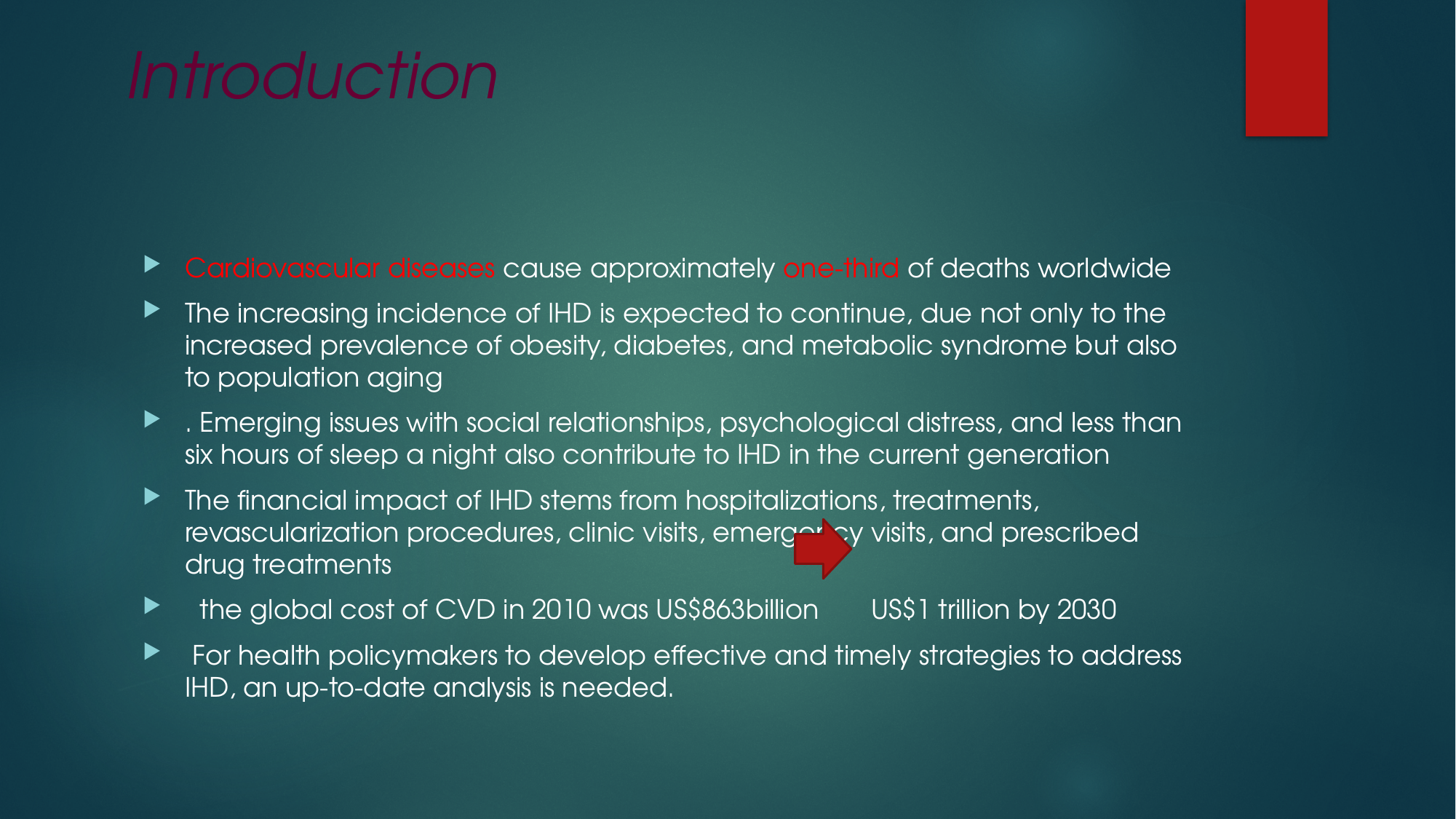

# Introduction
Cardiovascular diseases cause approximately one-third of deaths worldwide
The increasing incidence of IHD is expected to continue, due not only to the increased prevalence of obesity, diabetes, and metabolic syndrome but also to population aging
. Emerging issues with social relationships, psychological distress, and less than six hours of sleep a night also contribute to IHD in the current generation
The financial impact of IHD stems from hospitalizations, treatments, revascularization procedures, clinic visits, emergency visits, and prescribed drug treatments
  the global cost of CVD in 2010 was US$863billion       US$1 trillion by 2030
 For health policymakers to develop effective and timely strategies to address IHD, an up-to-date analysis is needed.